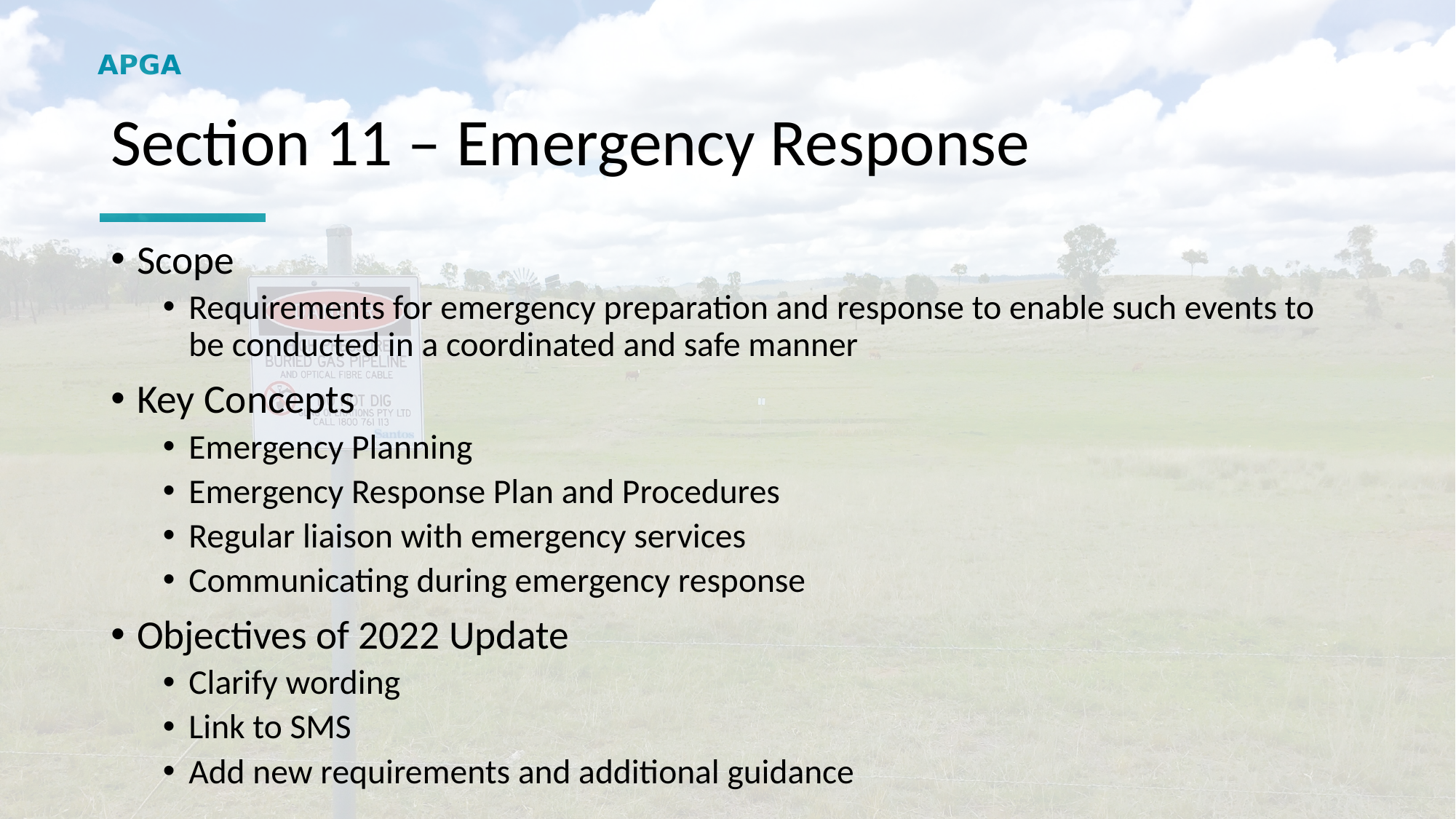

# Section 11 – Emergency Response
Scope
Requirements for emergency preparation and response to enable such events to be conducted in a coordinated and safe manner
Key Concepts
Emergency Planning
Emergency Response Plan and Procedures
Regular liaison with emergency services
Communicating during emergency response
Objectives of 2022 Update
Clarify wording
Link to SMS
Add new requirements and additional guidance